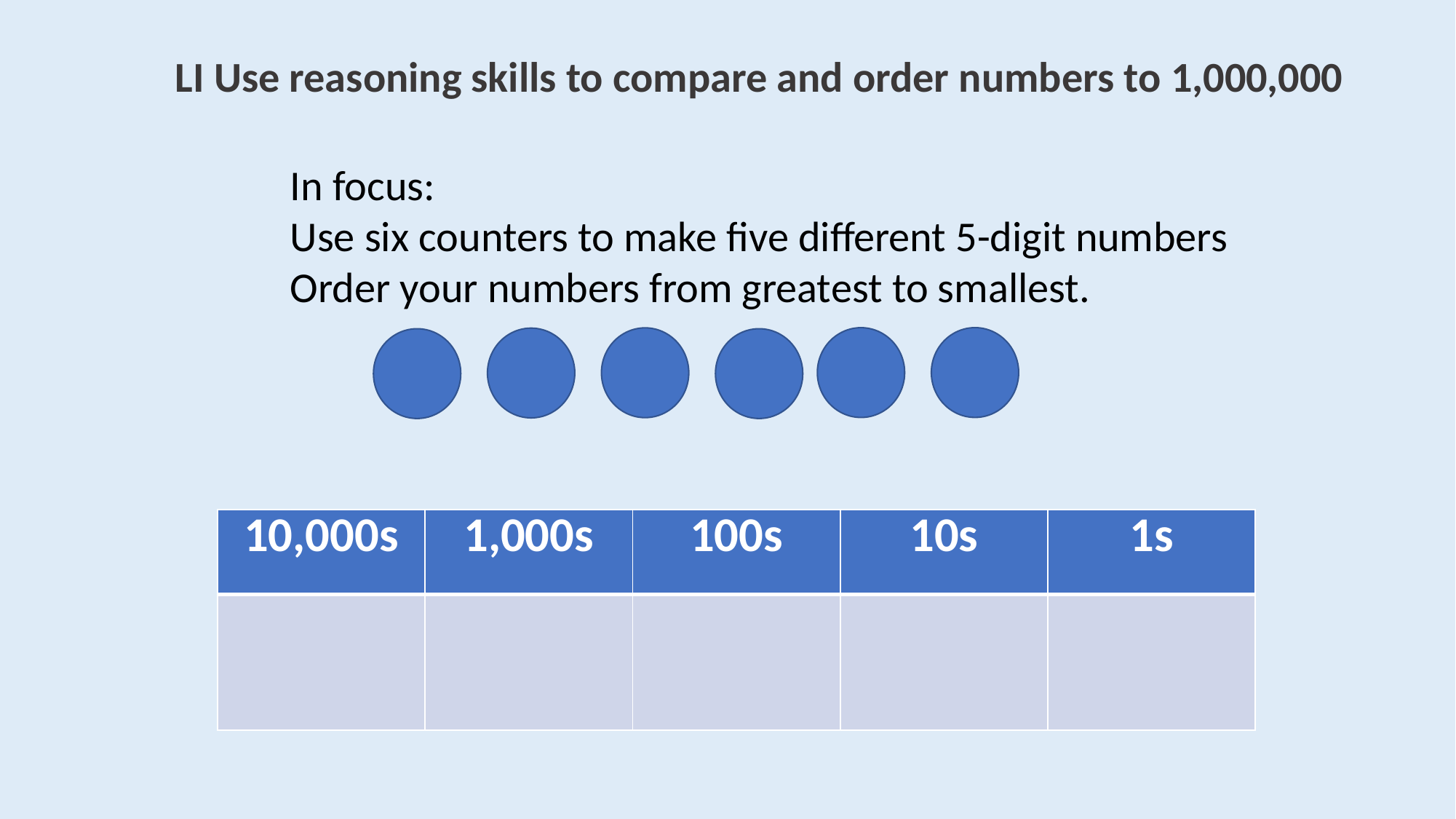

LI Use reasoning skills to compare and order numbers to 1,000,000
In focus:
Use six counters to make five different 5-digit numbers
Order your numbers from greatest to smallest.

| 10,000s | 1,000s | 100s | 10s | 1s |
| --- | --- | --- | --- | --- |
|  |  |  |  |  |